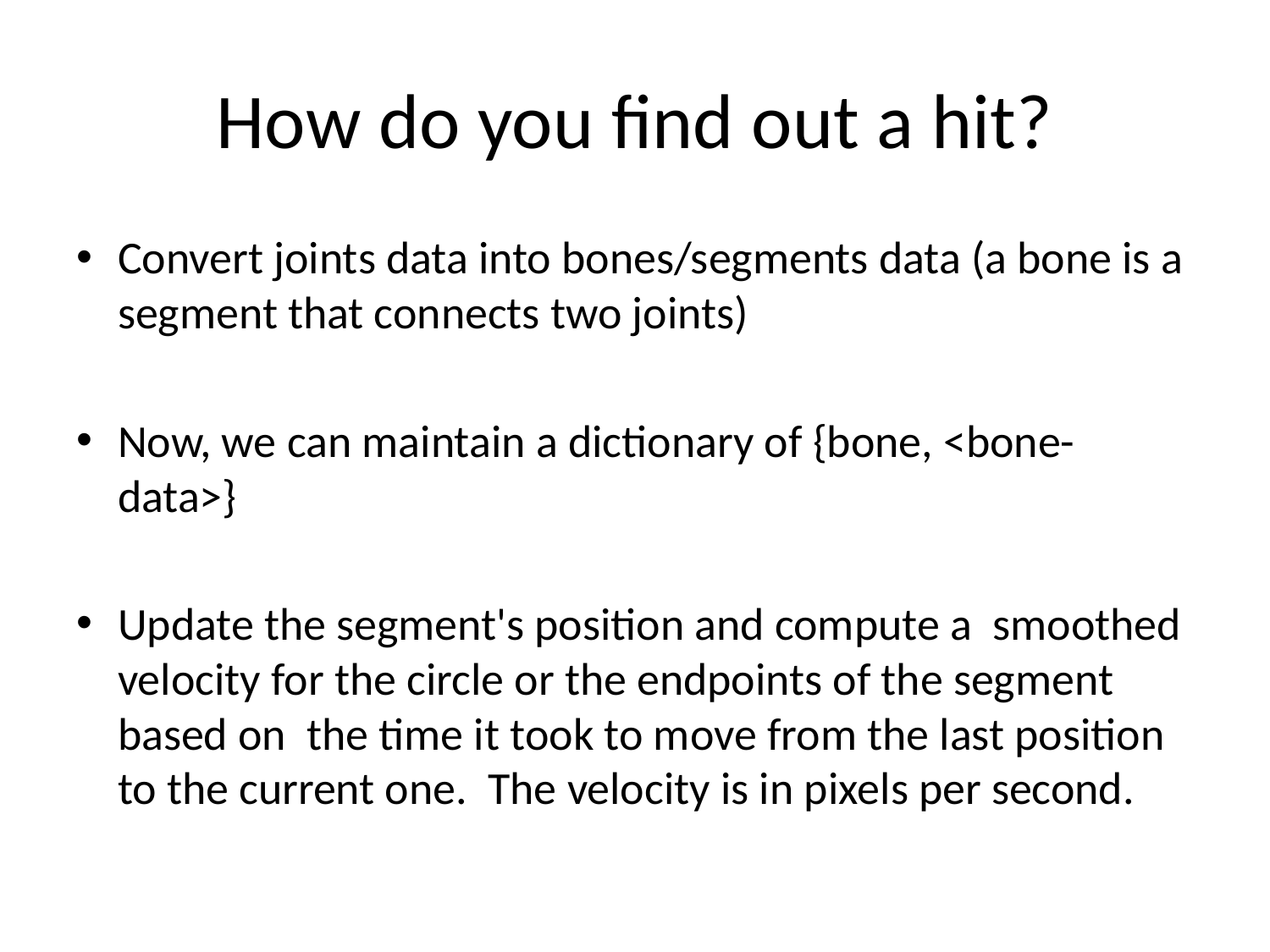

# How do you find out a hit?
Convert joints data into bones/segments data (a bone is a segment that connects two joints)

Now, we can maintain a dictionary of {bone, <bone-data>}

Update the segment's position and compute a  smoothed velocity for the circle or the endpoints of the segment based on  the time it took to move from the last position to the current one.  The velocity is in pixels per second.